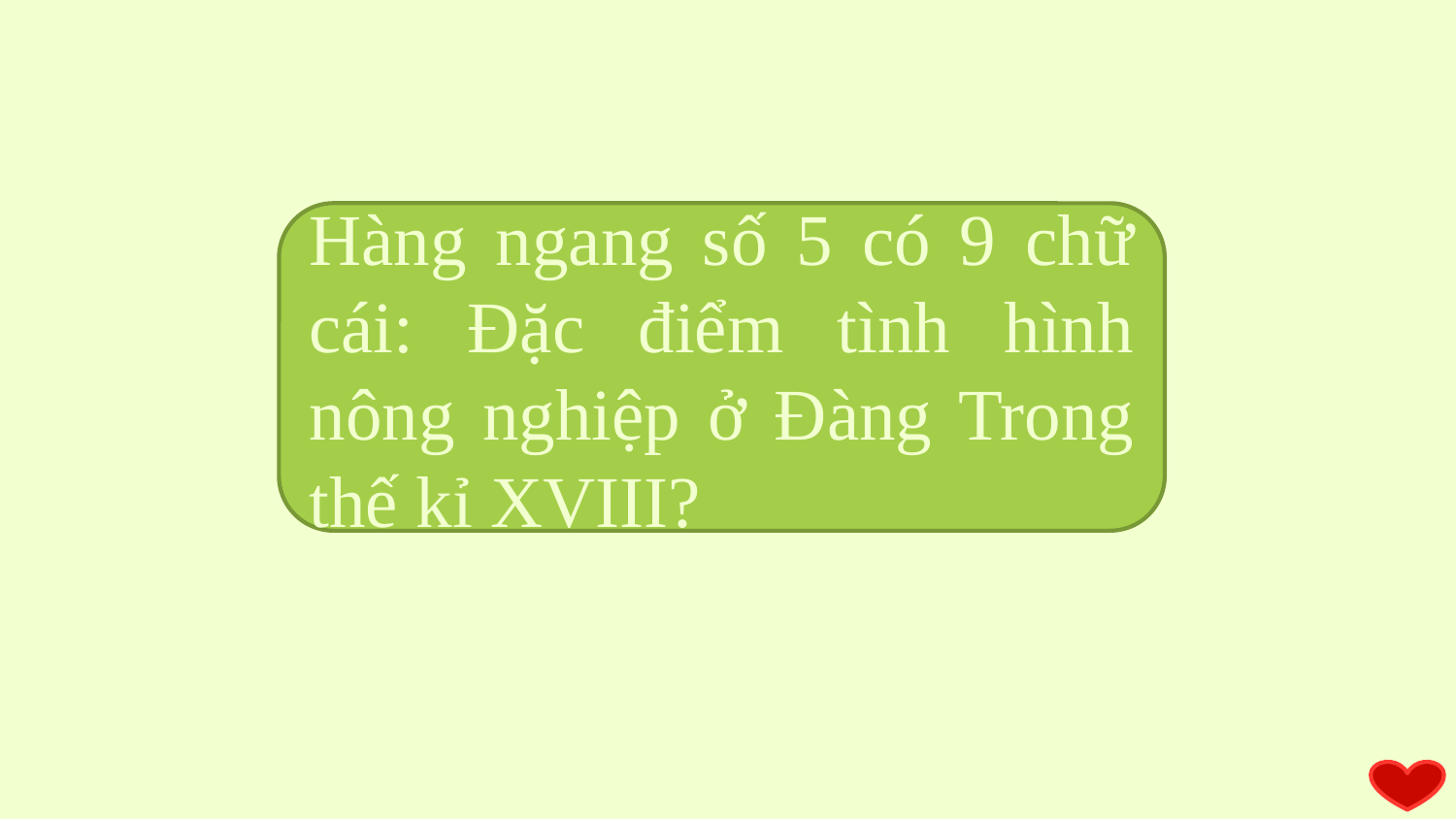

Hàng ngang số 5 có 9 chữ cái: Đặc điểm tình hình nông nghiệp ở Đàng Trong thế kỉ XVIII?